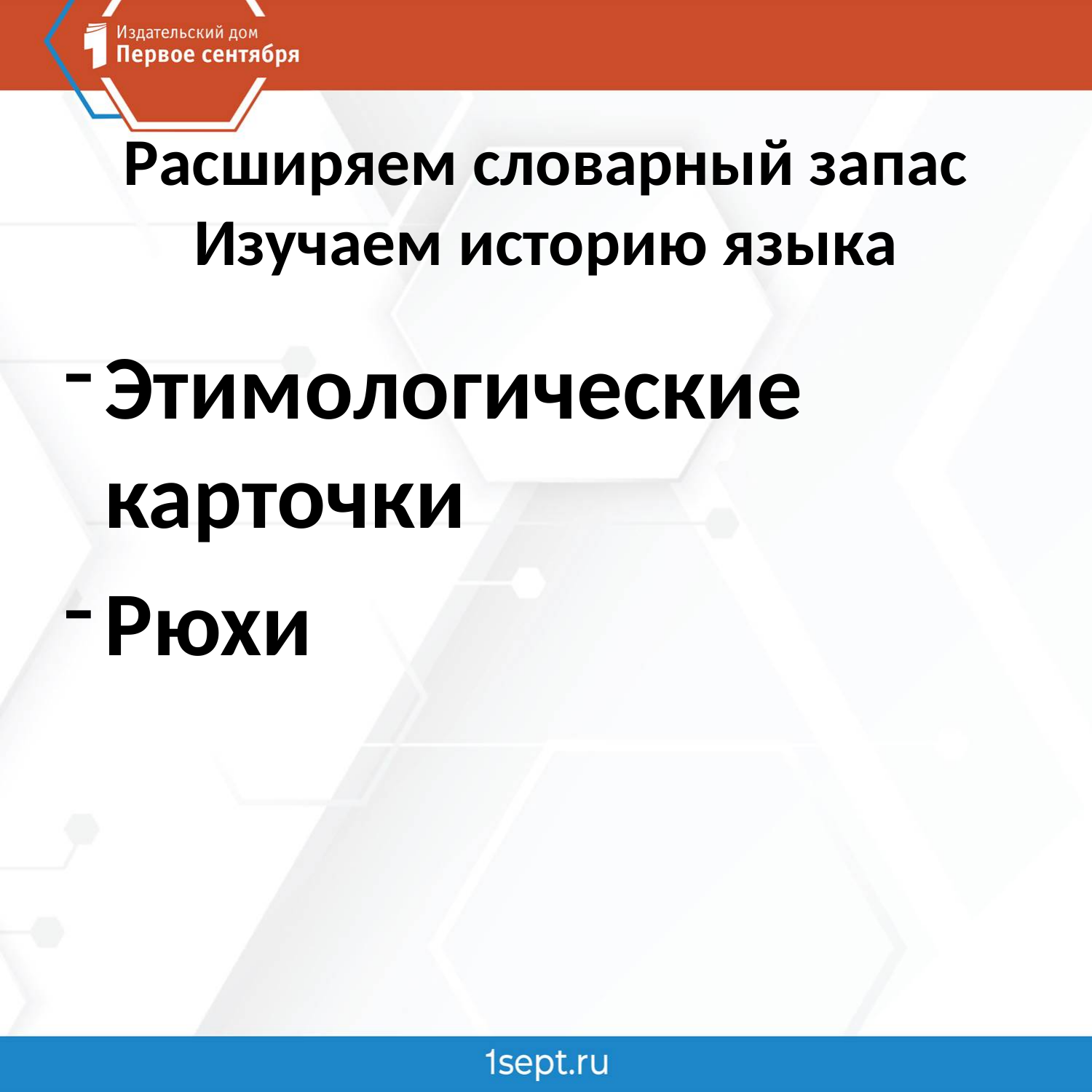

# Расширяем словарный запас Изучаем историю языка
Этимологические карточки
Рюхи